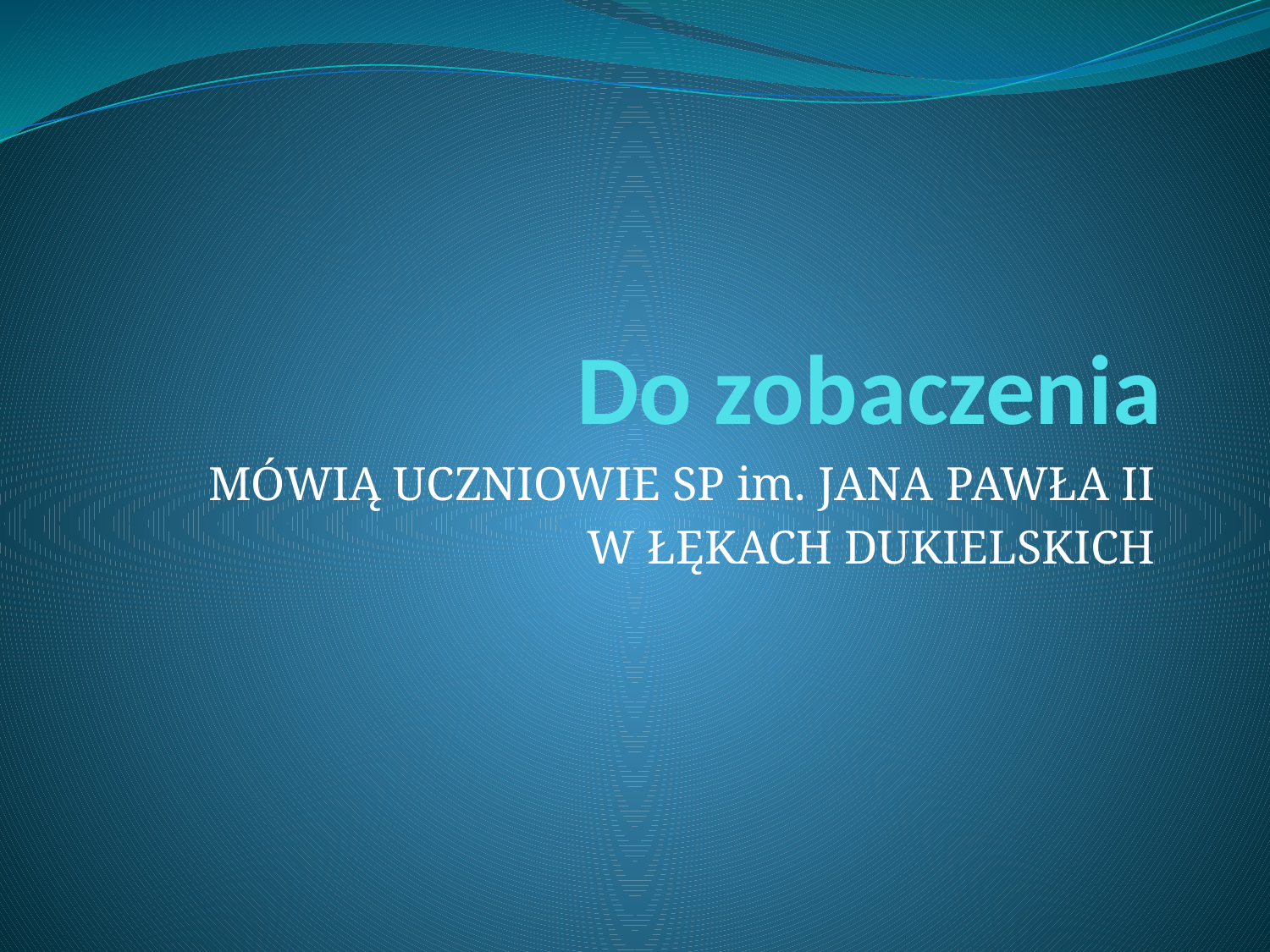

# Do zobaczenia
MÓWIĄ UCZNIOWIE SP im. JANA PAWŁA II
W ŁĘKACH DUKIELSKICH